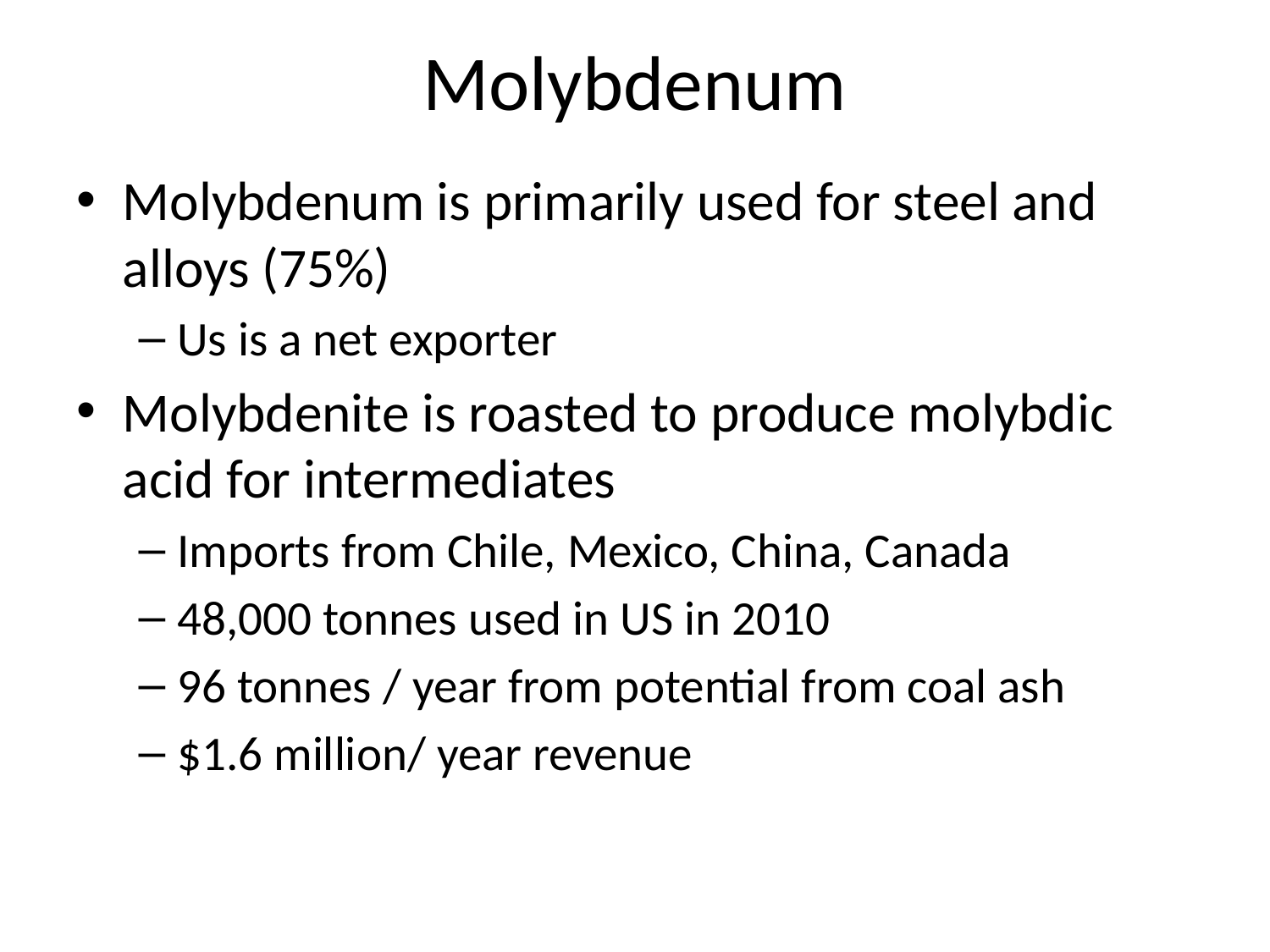

# Molybdenum
Molybdenum is primarily used for steel and alloys (75%)
Us is a net exporter
Molybdenite is roasted to produce molybdic acid for intermediates
Imports from Chile, Mexico, China, Canada
48,000 tonnes used in US in 2010
96 tonnes / year from potential from coal ash
$1.6 million/ year revenue